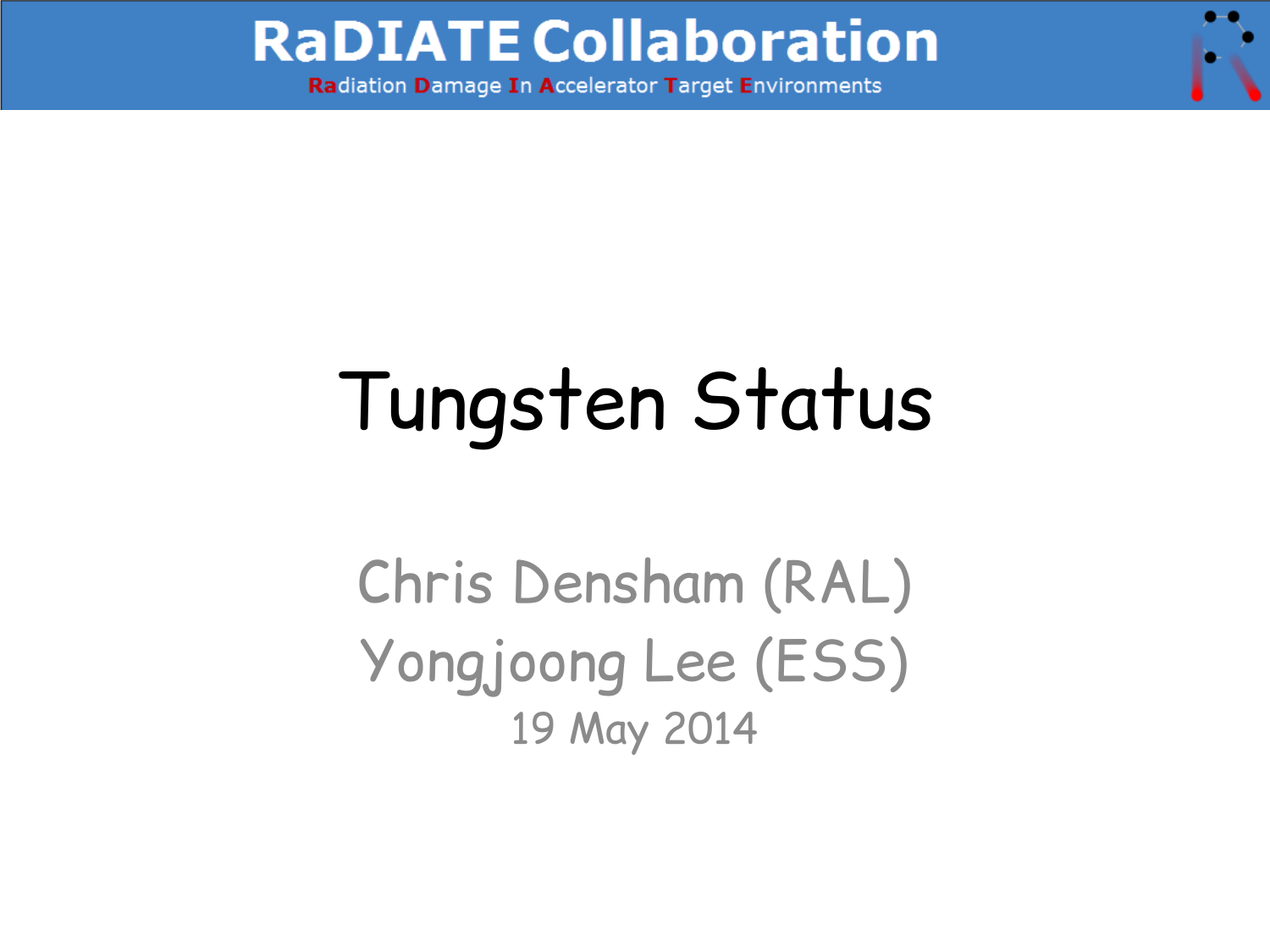

# Tungsten Status
Chris Densham (RAL)
Yongjoong Lee (ESS)
19 May 2014